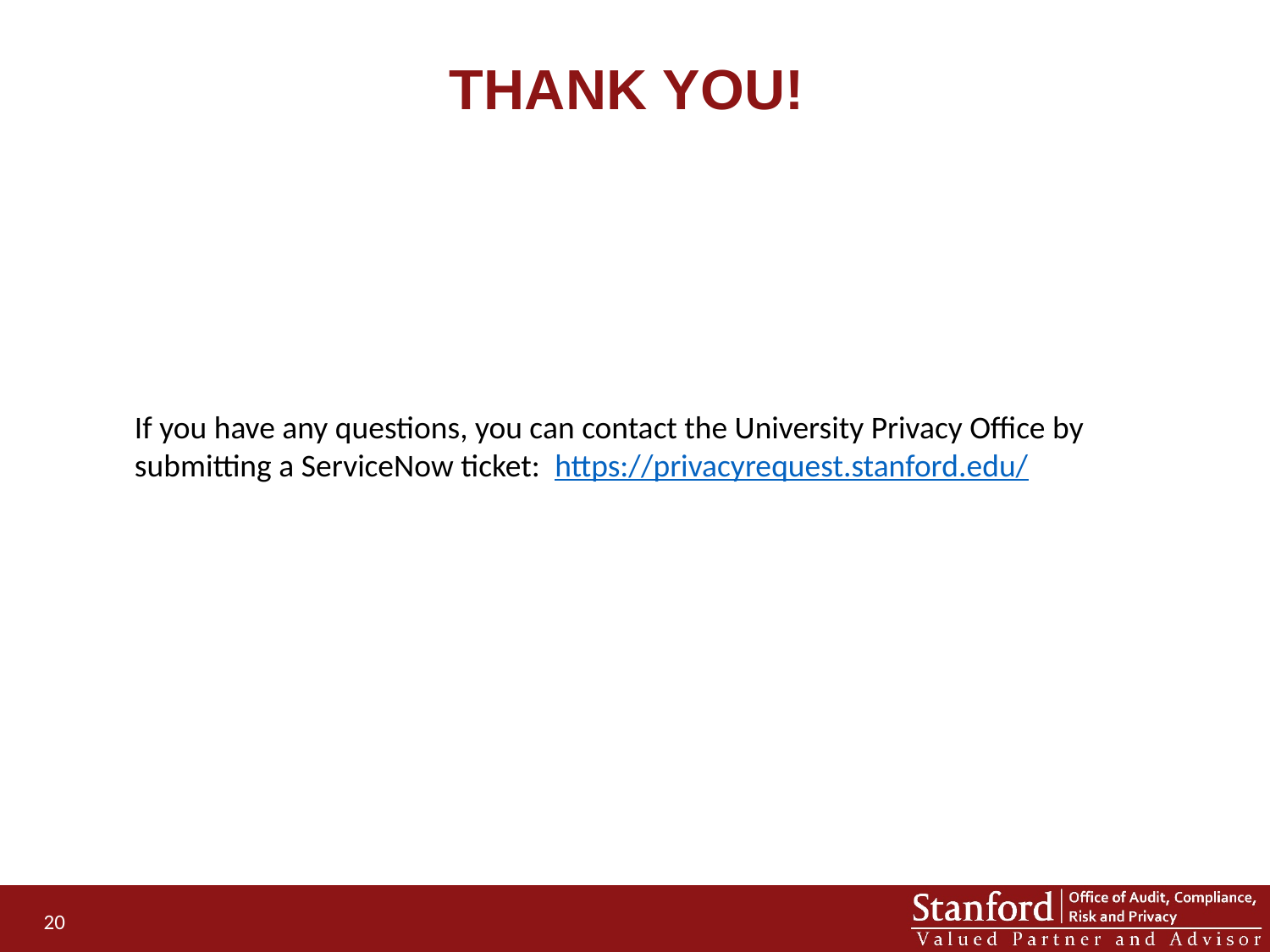

Thank You!
If you have any questions, you can contact the University Privacy Office by submitting a ServiceNow ticket:  https://privacyrequest.stanford.edu/